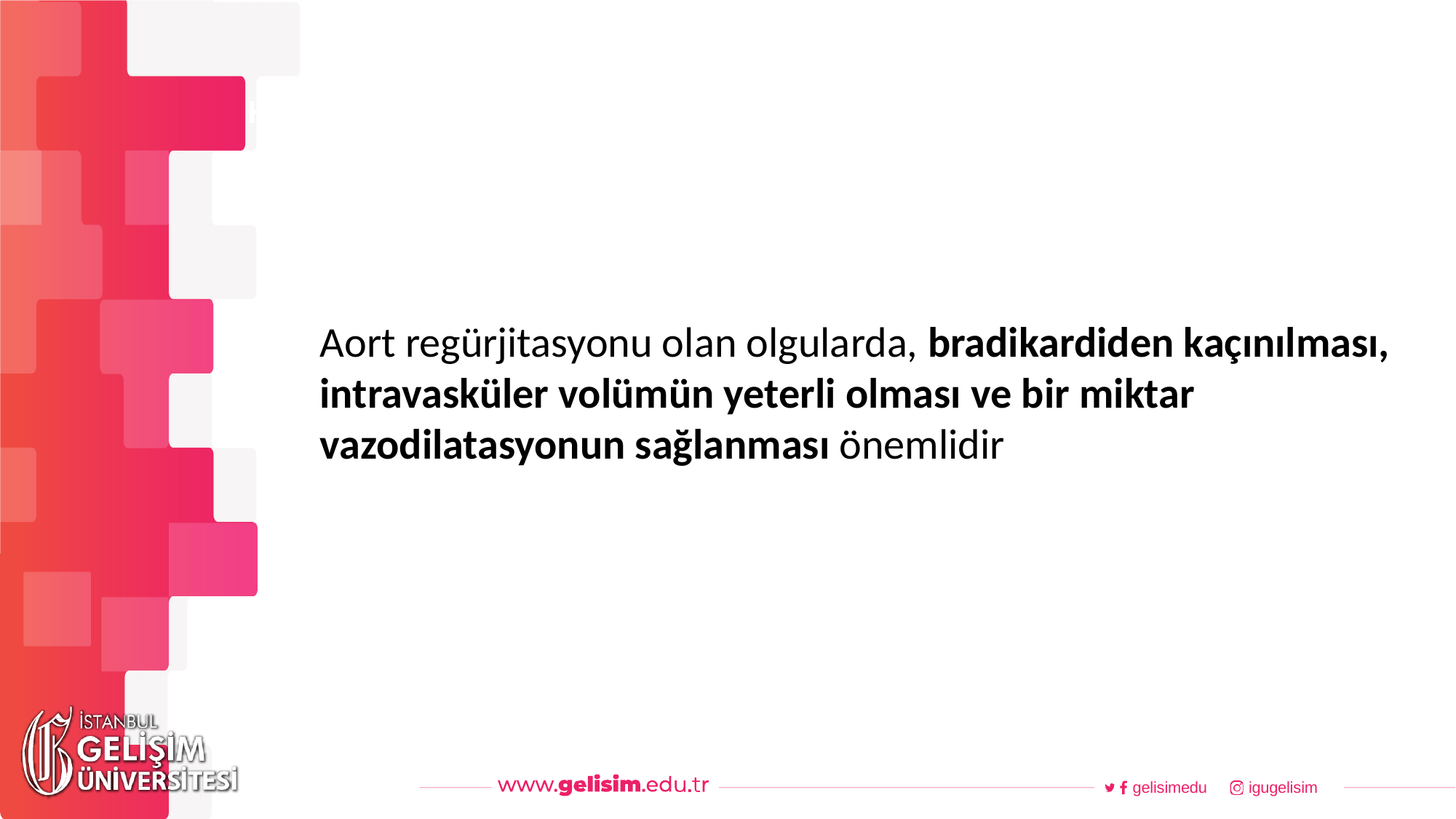

#
Haftalık Akış
Aort regürjitasyonu olan olgularda, bradikardiden kaçınılması, intravasküler volümün yeterli olması ve bir miktar vazodilatasyonun sağlanması önemlidir

gelisimedu
igugelisim